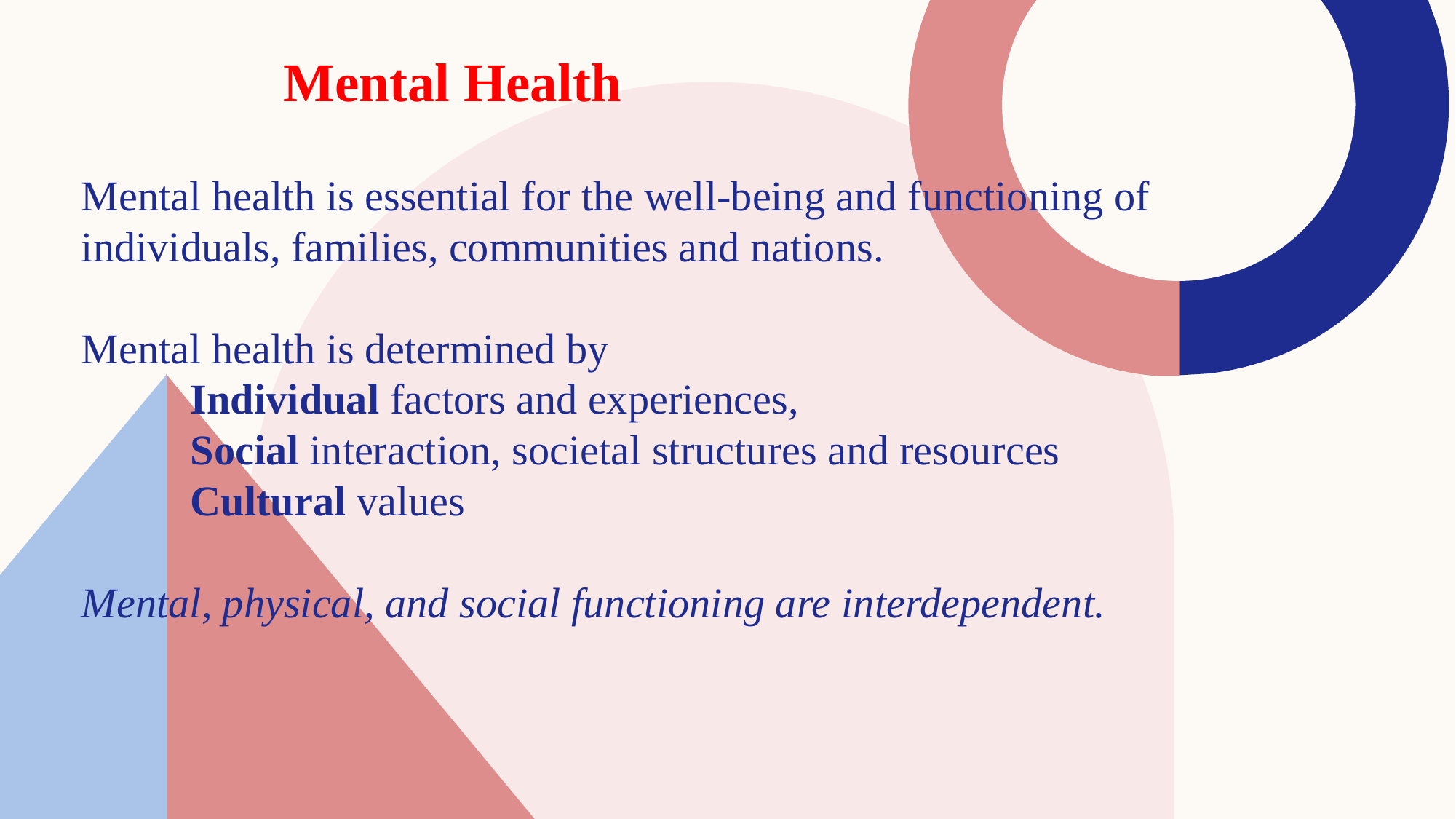

Mental Health
# Mental health is essential for the well-being and functioning of individuals, families, communities and nations. Mental health is determined by Individual factors and experiences, Social interaction, societal structures and resources Cultural values Mental, physical, and social functioning are interdependent.